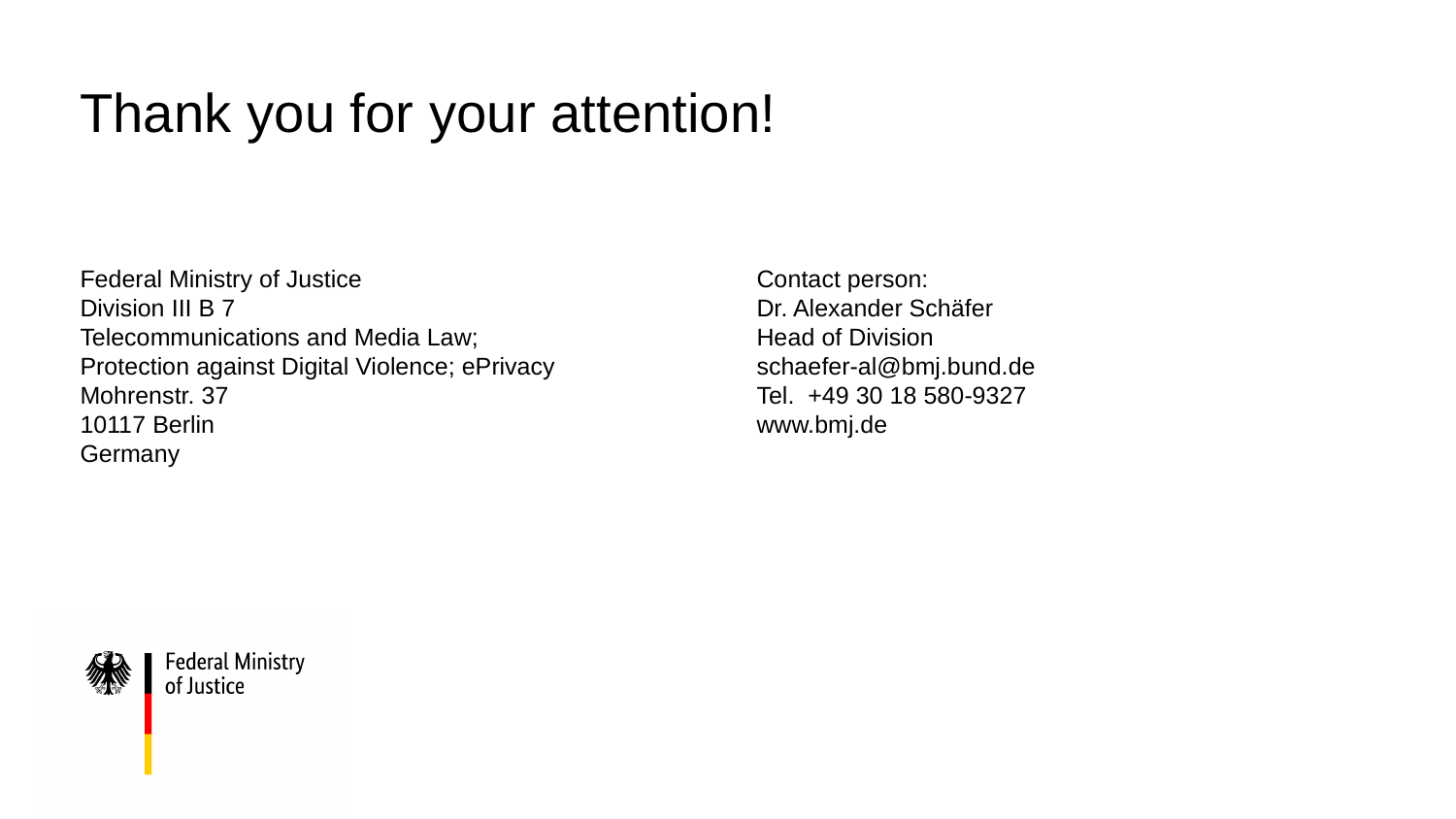

# Thank you for your attention!
Federal Ministry of Justice
Division III B 7
Telecommunications and Media Law;
Protection against Digital Violence; ePrivacy
Mohrenstr. 37
10117 Berlin
Germany

Contact person:
Dr. Alexander Schäfer
Head of Division
schaefer-al@bmj.bund.de
Tel.  +49 30 18 580-9327
www.bmj.de